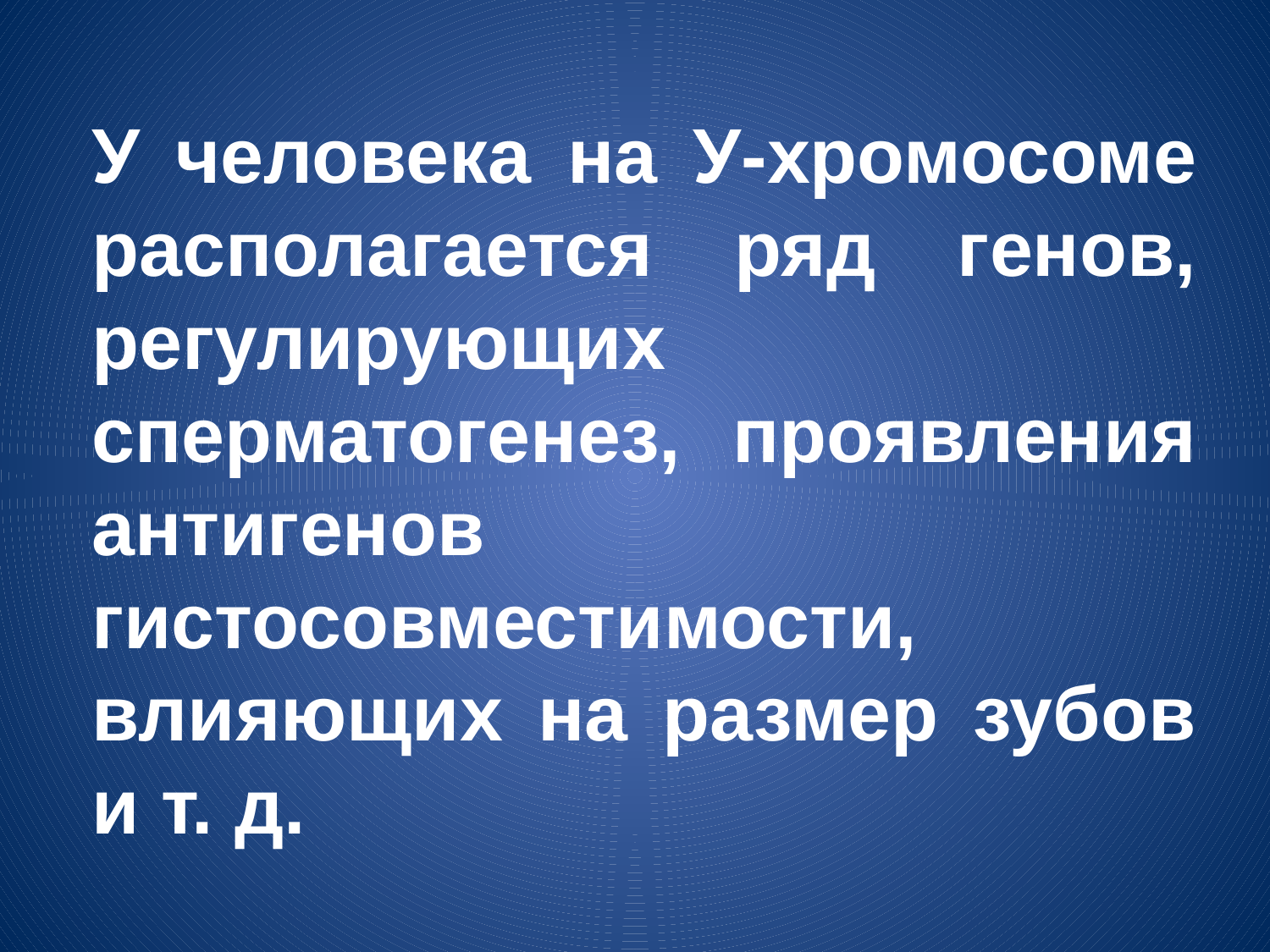

У человека на У-хромосоме располагается ряд генов, регулирующих сперматогенез, проявления антигенов гистосовместимости, влияющих на размер зубов и т. д.